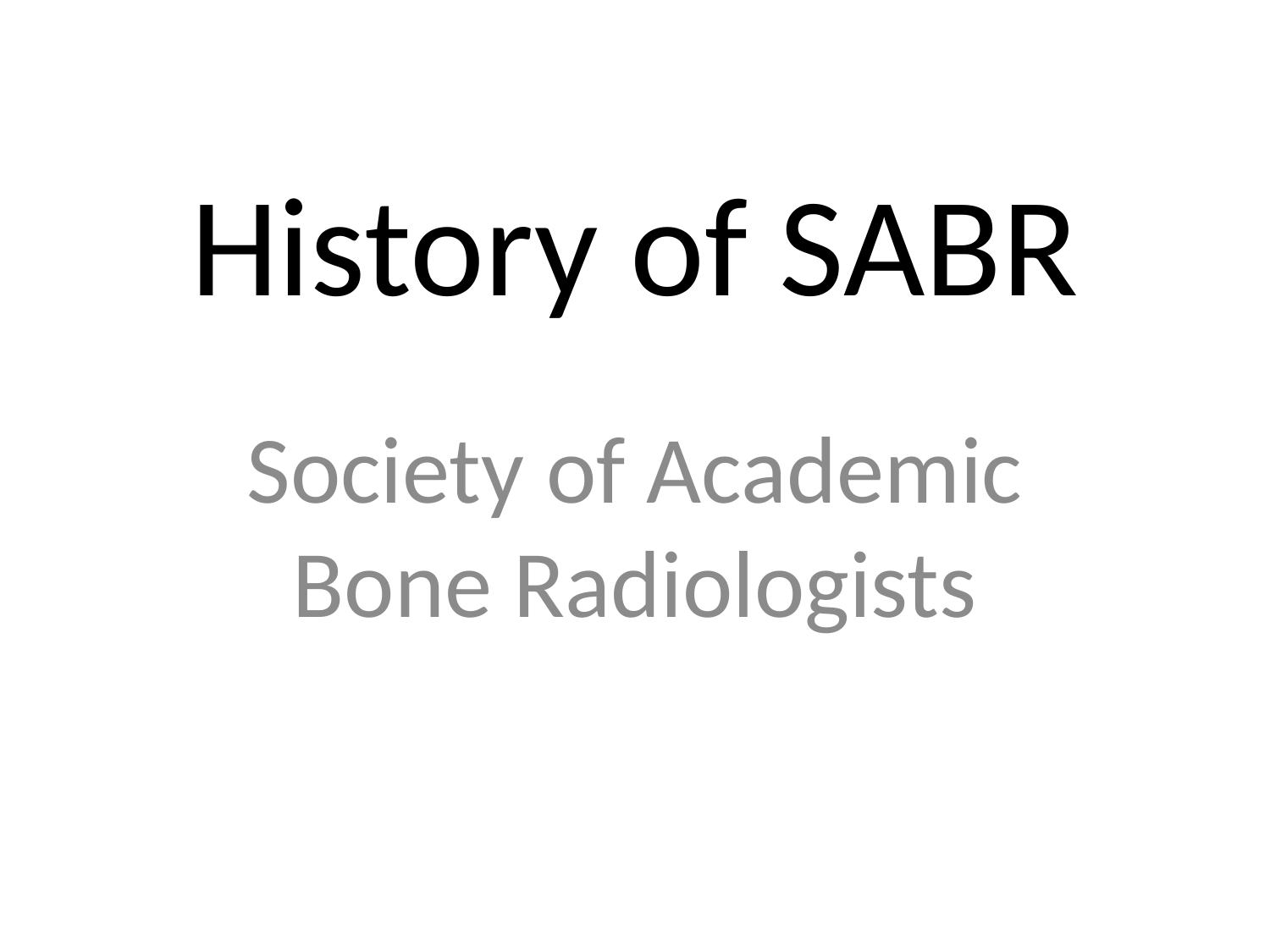

# History of SABR
Society of Academic Bone Radiologists